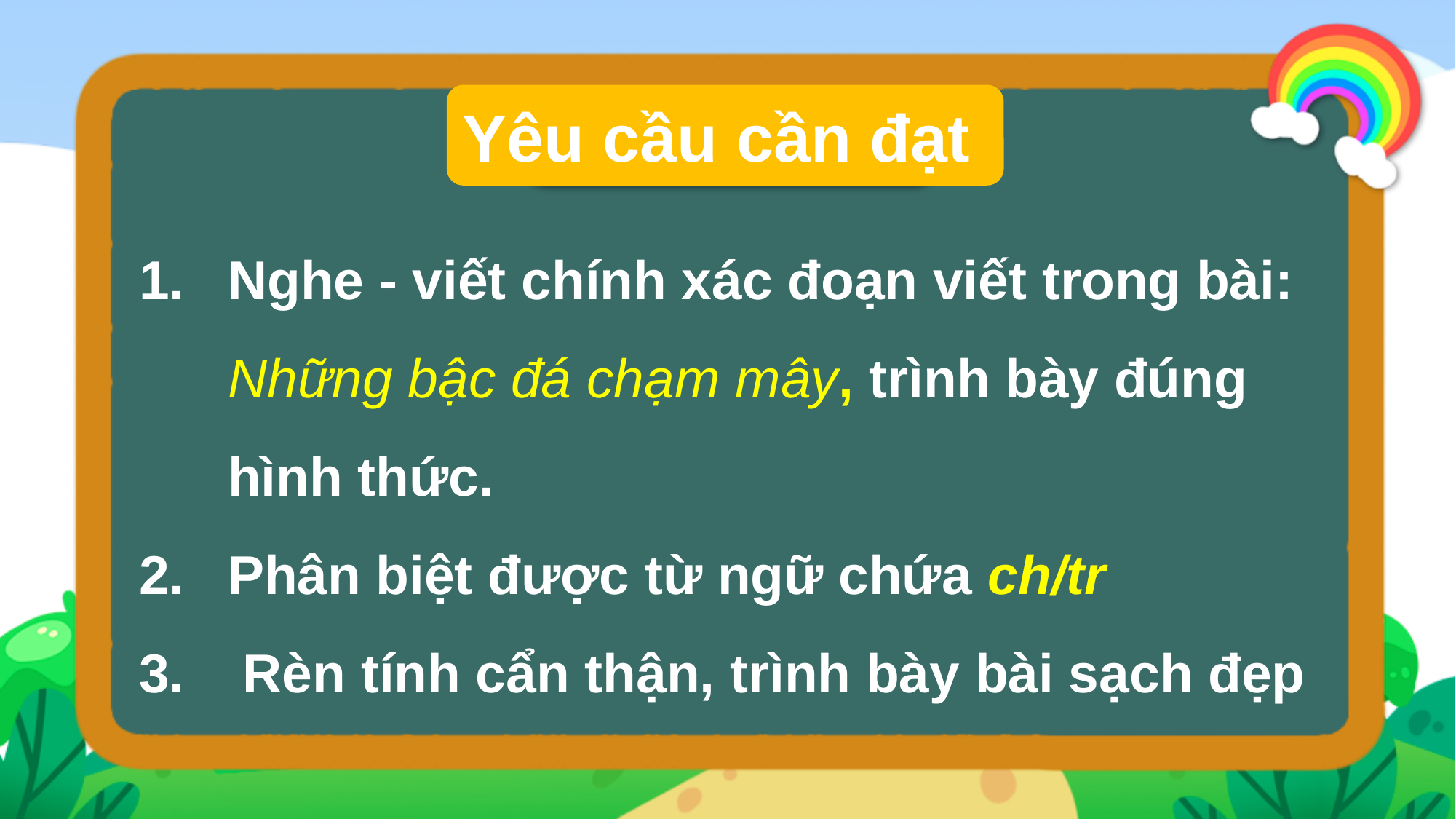

Yêu cầu cần đạt
Nghe - viết chính xác đoạn viết trong bài: Những bậc đá chạm mây, trình bày đúng hình thức.
Phân biệt được từ ngữ chứa ch/tr
 Rèn tính cẩn thận, trình bày bài sạch đẹp